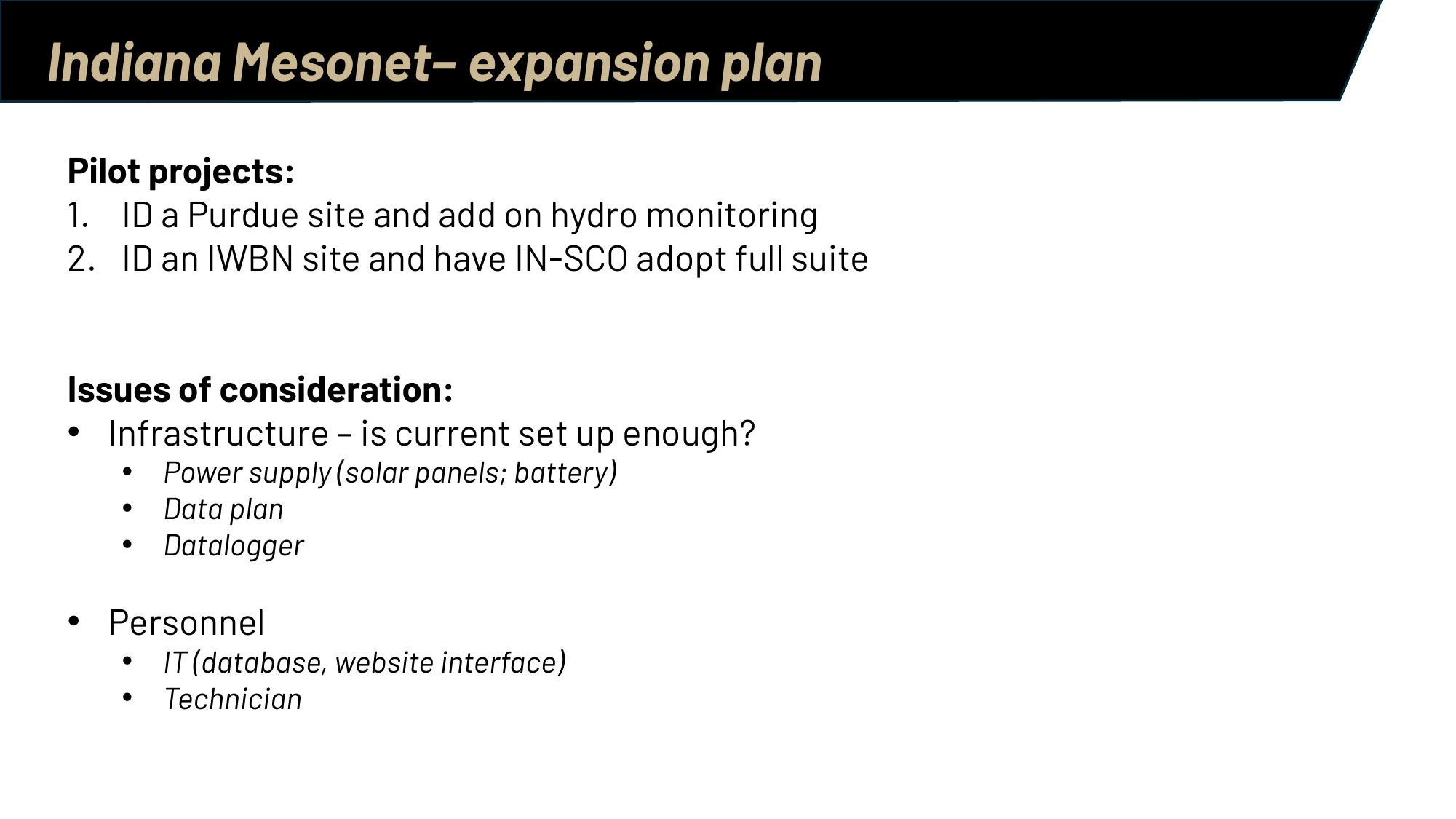

Indiana Mesonet– expansion plan
Pilot projects:
ID a Purdue site and add on hydro monitoring
ID an IWBN site and have IN-SCO adopt full suite

Issues of consideration:
Infrastructure – is current set up enough?
Power supply (solar panels; battery)
Data plan
Datalogger

Personnel
IT (database, website interface)
Technician